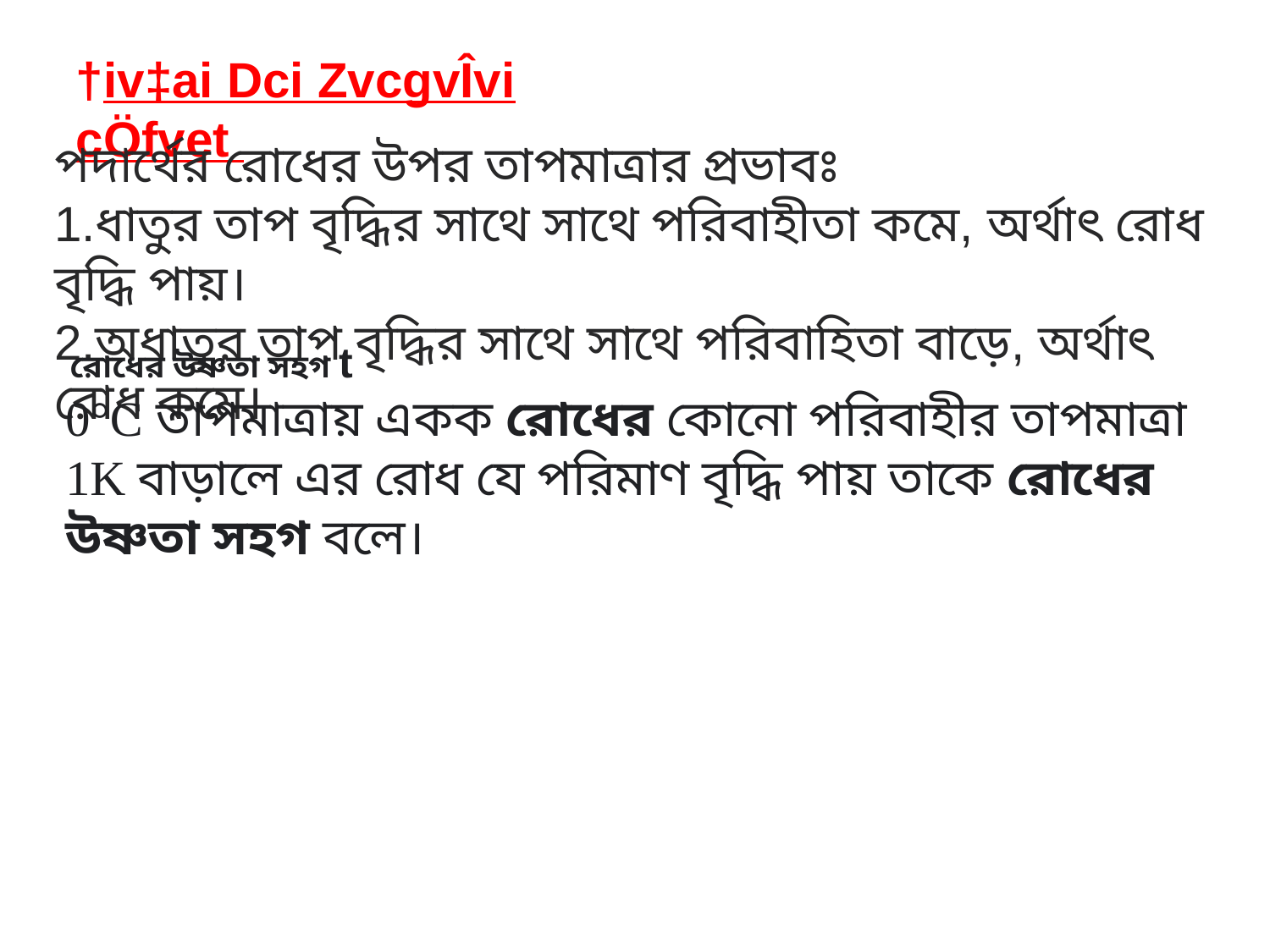

†iv‡ai Dci ZvcgvÎvi cÖfvet
পদার্থের রোধের উপর তাপমাত্রার প্রভাবঃ
ধাতুর তাপ বৃদ্ধির সাথে সাথে পরিবাহীতা কমে, অর্থাৎ রোধ বৃদ্ধি পায়।
অধাতুর তাপ বৃদ্ধির সাথে সাথে পরিবাহিতা বাড়ে, অর্থাৎ রোধ কমে।
রোধের উষ্ণতা সহগ t
0°C তাপমাত্রায় একক রোধের কোনো পরিবাহীর তাপমাত্রা 1K বাড়ালে এর রোধ যে পরিমাণ বৃদ্ধি পায় তাকে রোধের উষ্ণতা সহগ বলে।